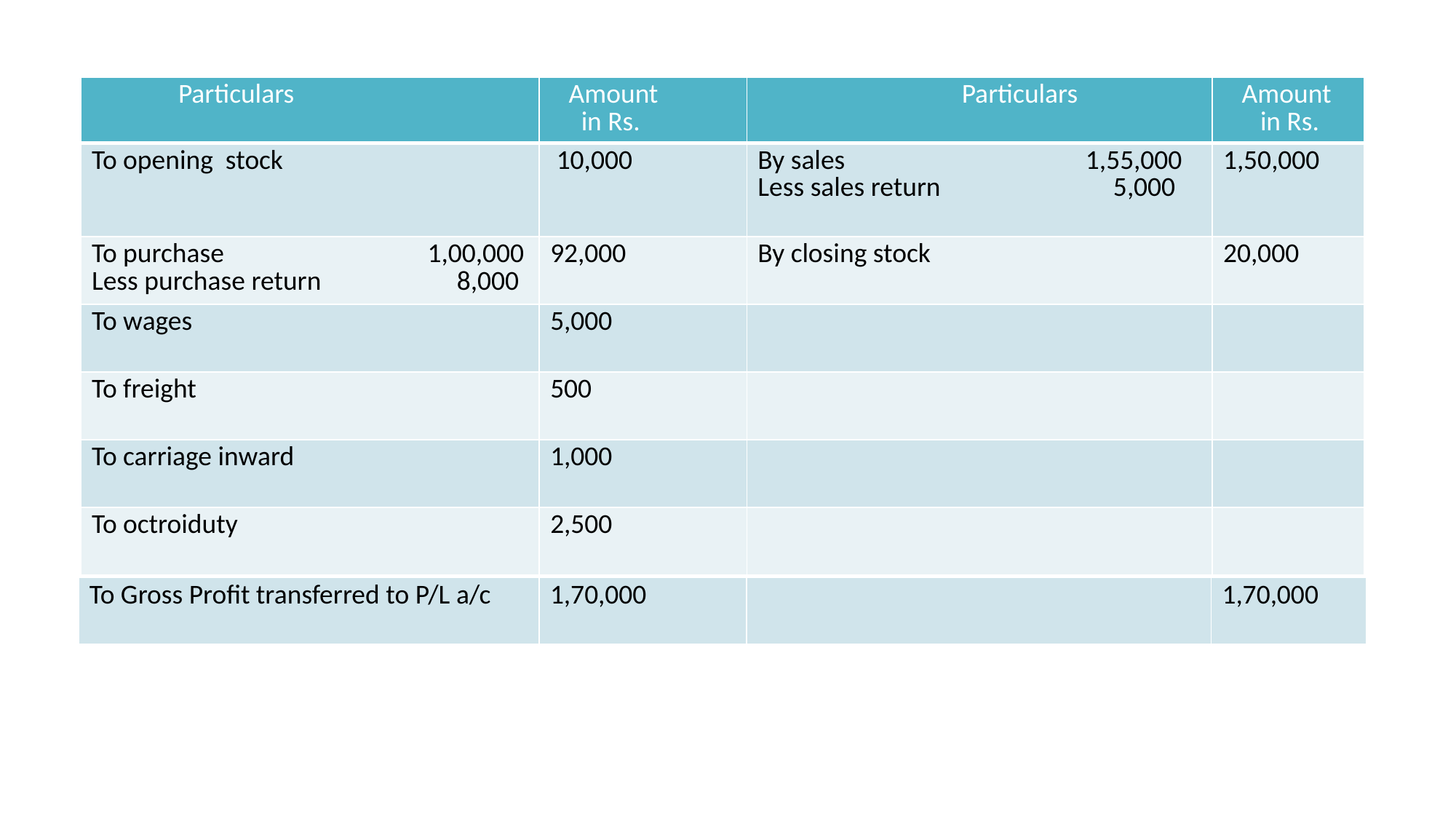

# Gross profit  transferred to credit side of profit and loss a/c and gross loss transferred to debit side of loss / profit a/c . Net profit and net loss obtained in profit and loss a/c will be added and subtracted in the capital a/c of balance sheet.
| Particulars | Amount in Rs. | Particulars | Amount in Rs. |
| --- | --- | --- | --- |
| To opening stock | 10,000 | By sales 1,55,000 Less sales return 5,000 | 1,50,000 |
| To purchase 1,00,000 Less purchase return 8,000 | 92,000 | By closing stock | 20,000 |
| To wages | 5,000 |  |  |
| To freight | 500 |  |  |
| To carriage inward | 1,000 |  |  |
| To octroiduty | 2,500 |  |  |
| To Gross Profit transferred to P/L a/c | 1,70,000 |  | 1,70,000 |
| --- | --- | --- | --- |